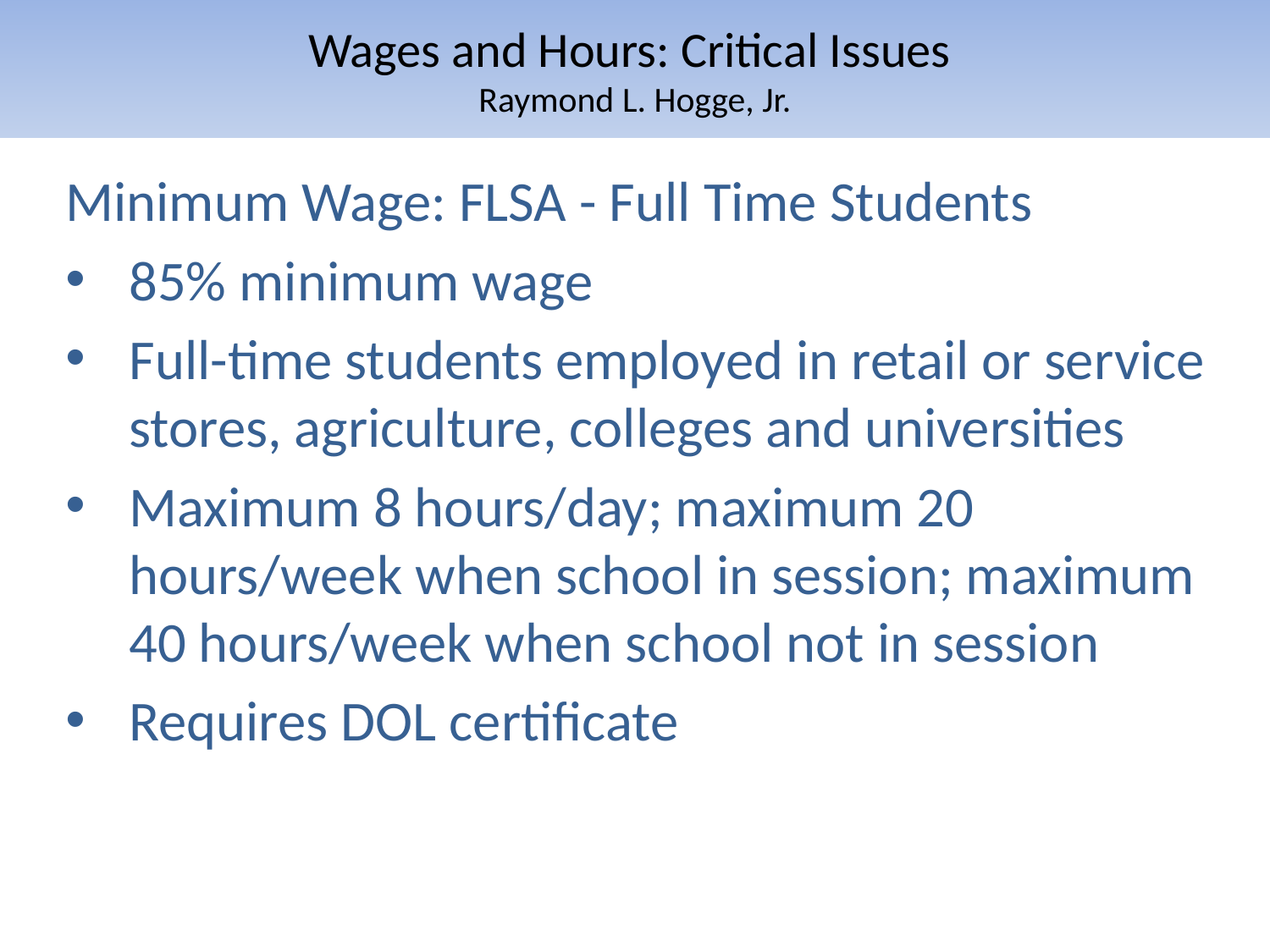

# Wages and Hours: Critical Issues Raymond L. Hogge, Jr.
Minimum Wage: FLSA - Full Time Students
85% minimum wage
Full-time students employed in retail or service stores, agriculture, colleges and universities
Maximum 8 hours/day; maximum 20 hours/week when school in session; maximum 40 hours/week when school not in session
Requires DOL certificate